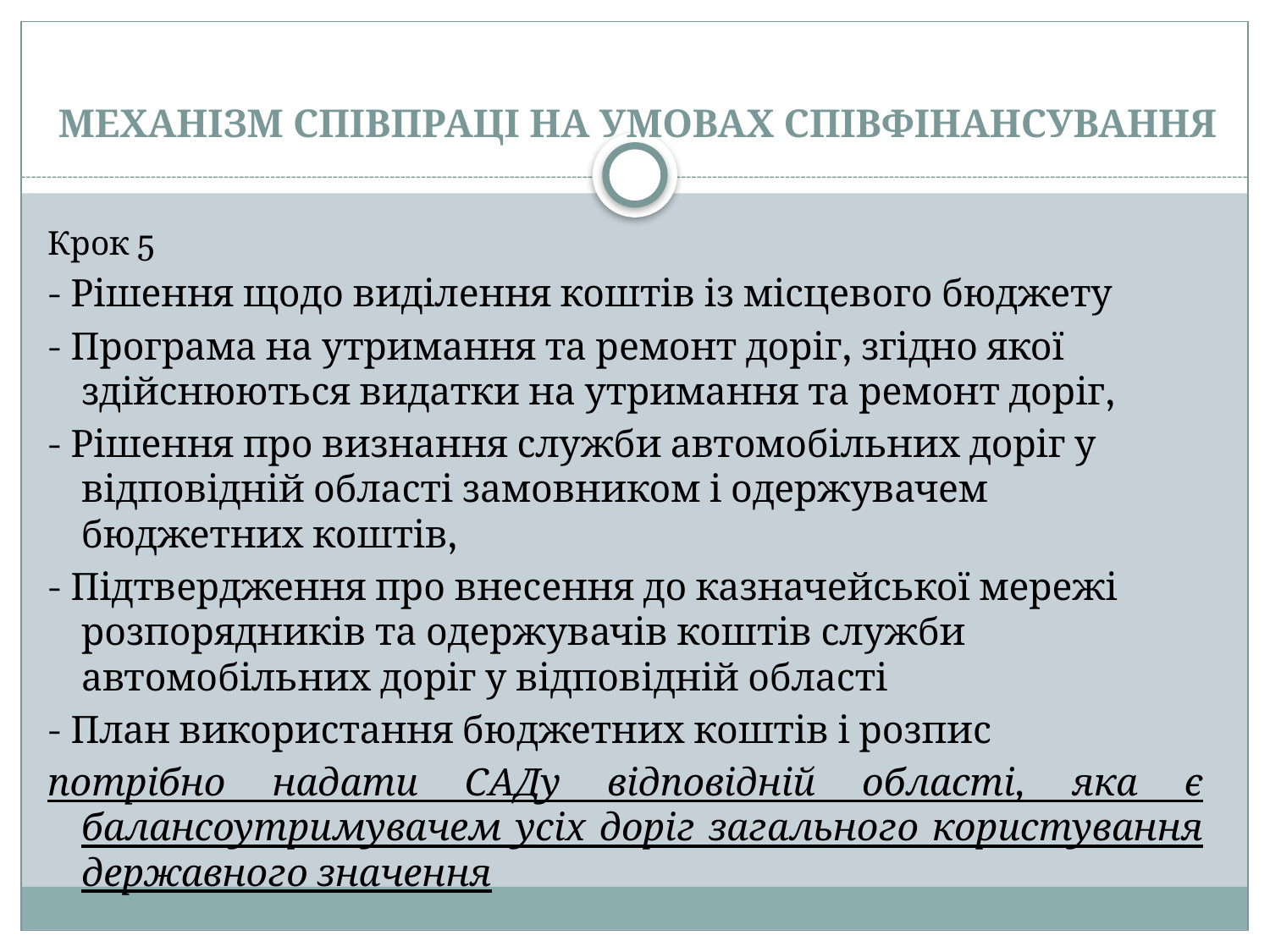

# МЕХАНІЗМ СПІВПРАЦІ НА УМОВАХ СПІВФІНАНСУВАННЯ
Крок 5
- Рішення щодо виділення коштів із місцевого бюджету
- Програма на утримання та ремонт доріг, згідно якої здійснюються видатки на утримання та ремонт доріг,
- Рішення про визнання служби автомобільних доріг у відповідній області замовником і одержувачем бюджетних коштів,
- Підтвердження про внесення до казначейської мережі розпорядників та одержувачів коштів служби автомобільних доріг у відповідній області
- План використання бюджетних коштів і розпис
потрібно надати САДу відповідній області, яка є балансоутримувачем усіх доріг загального користування державного значення